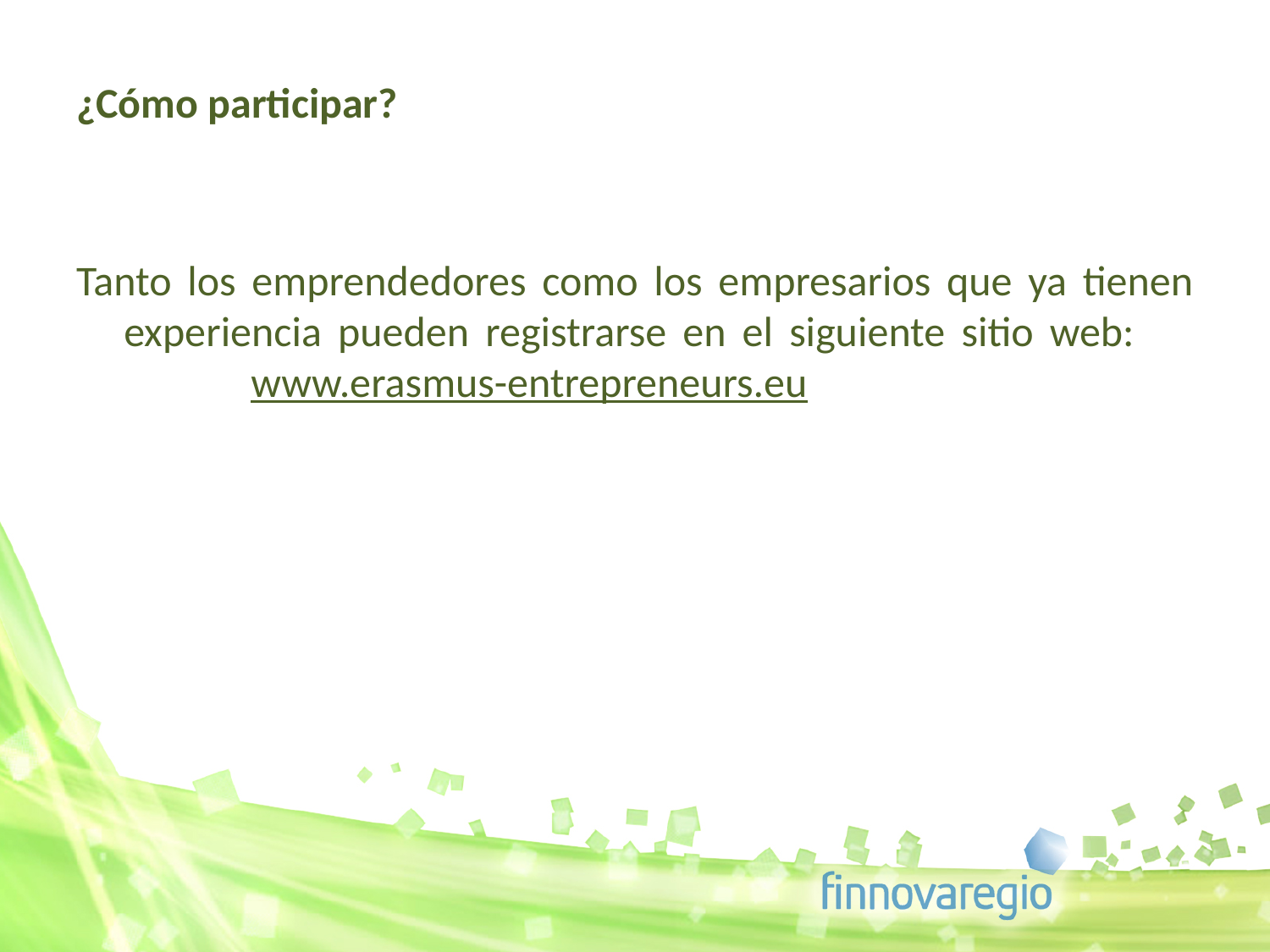

¿Cómo participar?

Tanto los emprendedores como los empresarios que ya tienen experiencia pueden registrarse en el siguiente sitio web: 		www.erasmus-entrepreneurs.eu